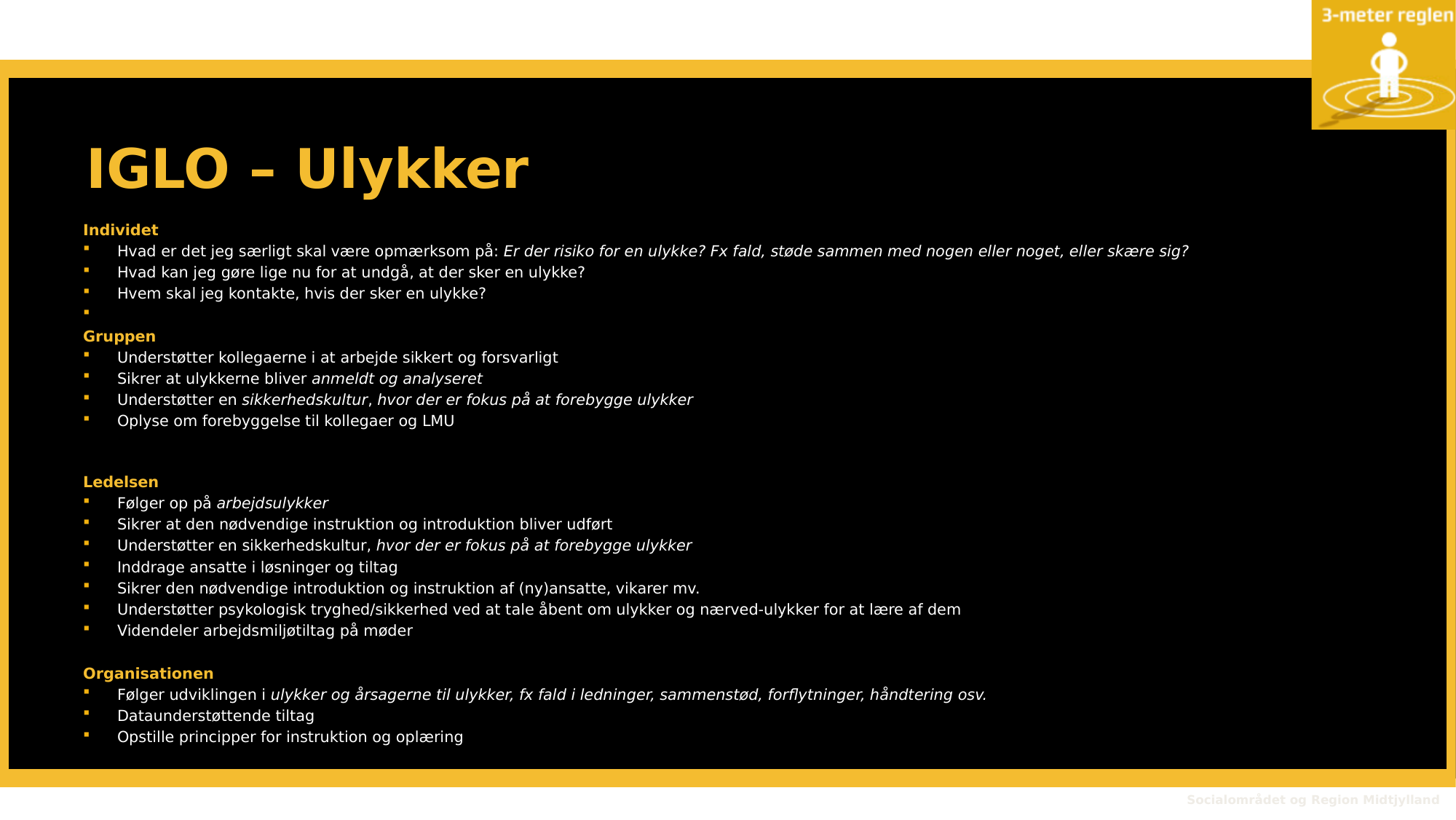

# IGLO – Ulykker
Individet
Hvad er det jeg særligt skal være opmærksom på: Er der risiko for en ulykke? Fx fald, støde sammen med nogen eller noget, eller skære sig?
Hvad kan jeg gøre lige nu for at undgå, at der sker en ulykke?
Hvem skal jeg kontakte, hvis der sker en ulykke?

Gruppen
Understøtter kollegaerne i at arbejde sikkert og forsvarligt
Sikrer at ulykkerne bliver anmeldt og analyseret
Understøtter en sikkerhedskultur, hvor der er fokus på at forebygge ulykker
Oplyse om forebyggelse til kollegaer og LMU

Ledelsen
Følger op på arbejdsulykker
Sikrer at den nødvendige instruktion og introduktion bliver udført
Understøtter en sikkerhedskultur, hvor der er fokus på at forebygge ulykker
Inddrage ansatte i løsninger og tiltag
Sikrer den nødvendige introduktion og instruktion af (ny)ansatte, vikarer mv.
Understøtter psykologisk tryghed/sikkerhed ved at tale åbent om ulykker og nærved-ulykker for at lære af dem
Videndeler arbejdsmiljøtiltag på møder

Organisationen
Følger udviklingen i ulykker og årsagerne til ulykker, fx fald i ledninger, sammenstød, forflytninger, håndtering osv.
Dataunderstøttende tiltag
Opstille principper for instruktion og oplæring